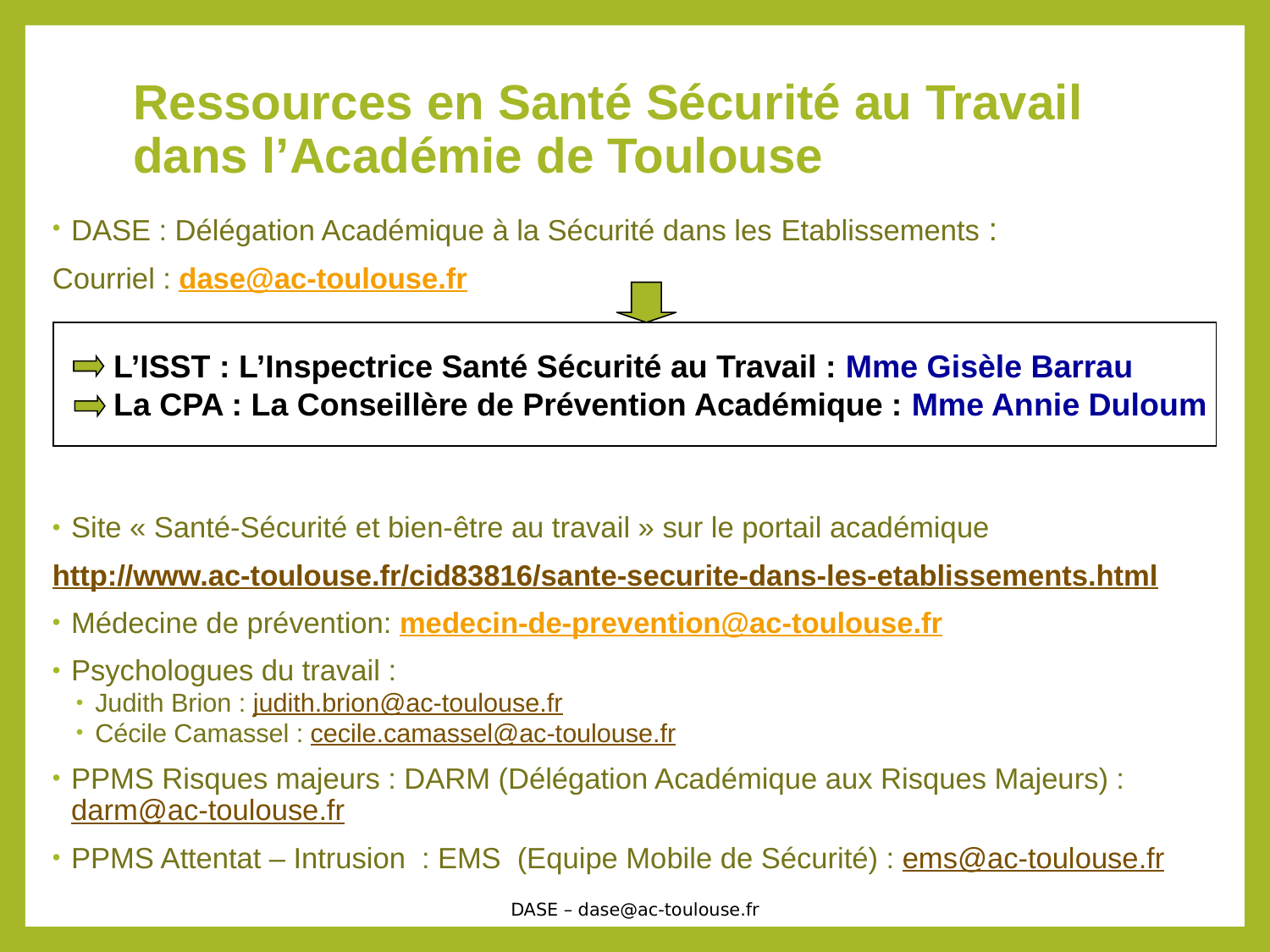

# Ressources en Santé Sécurité au Travail dans l’Académie de Toulouse
DASE : Délégation Académique à la Sécurité dans les Etablissements :
Courriel : dase@ac-toulouse.fr

Site « Santé-Sécurité et bien-être au travail » sur le portail académique
http://www.ac-toulouse.fr/cid83816/sante-securite-dans-les-etablissements.html
Médecine de prévention: medecin-de-prevention@ac-toulouse.fr
Psychologues du travail :
Judith Brion : judith.brion@ac-toulouse.fr
Cécile Camassel : cecile.camassel@ac-toulouse.fr
PPMS Risques majeurs : DARM (Délégation Académique aux Risques Majeurs) : darm@ac-toulouse.fr
PPMS Attentat – Intrusion  : EMS  (Equipe Mobile de Sécurité) : ems@ac-toulouse.fr

	L’ISST : L’Inspectrice Santé Sécurité au Travail : Mme Gisèle Barrau
	La CPA : La Conseillère de Prévention Académique : Mme Annie Duloum

DASE – dase@ac-toulouse.fr